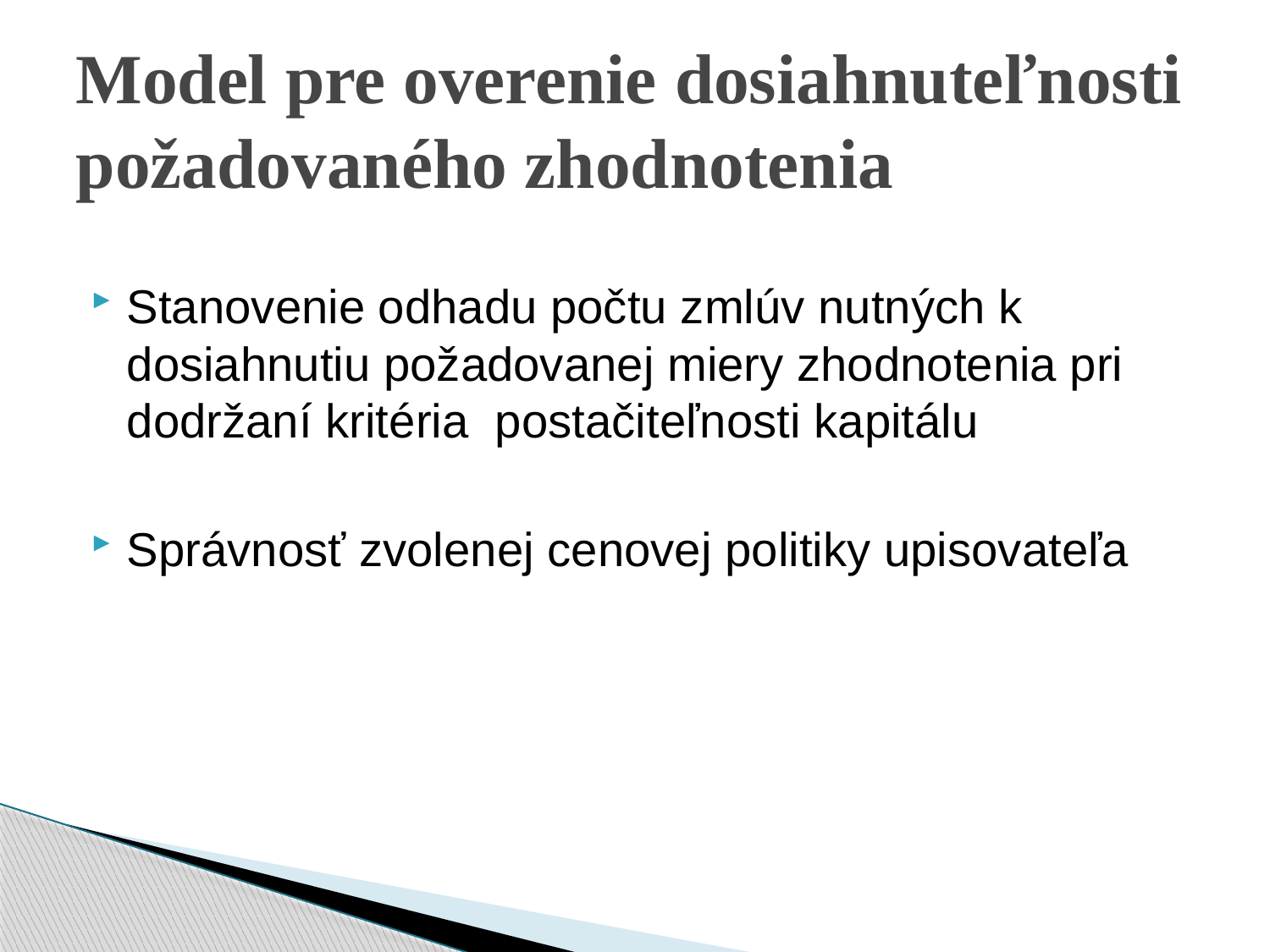

# Model pre overenie dosiahnuteľnosti požadovaného zhodnotenia

Stanovenie odhadu počtu zmlúv nutných k dosiahnutiu požadovanej miery zhodnotenia pri dodržaní kritéria  postačiteľnosti kapitálu

Správnosť zvolenej cenovej politiky upisovateľa